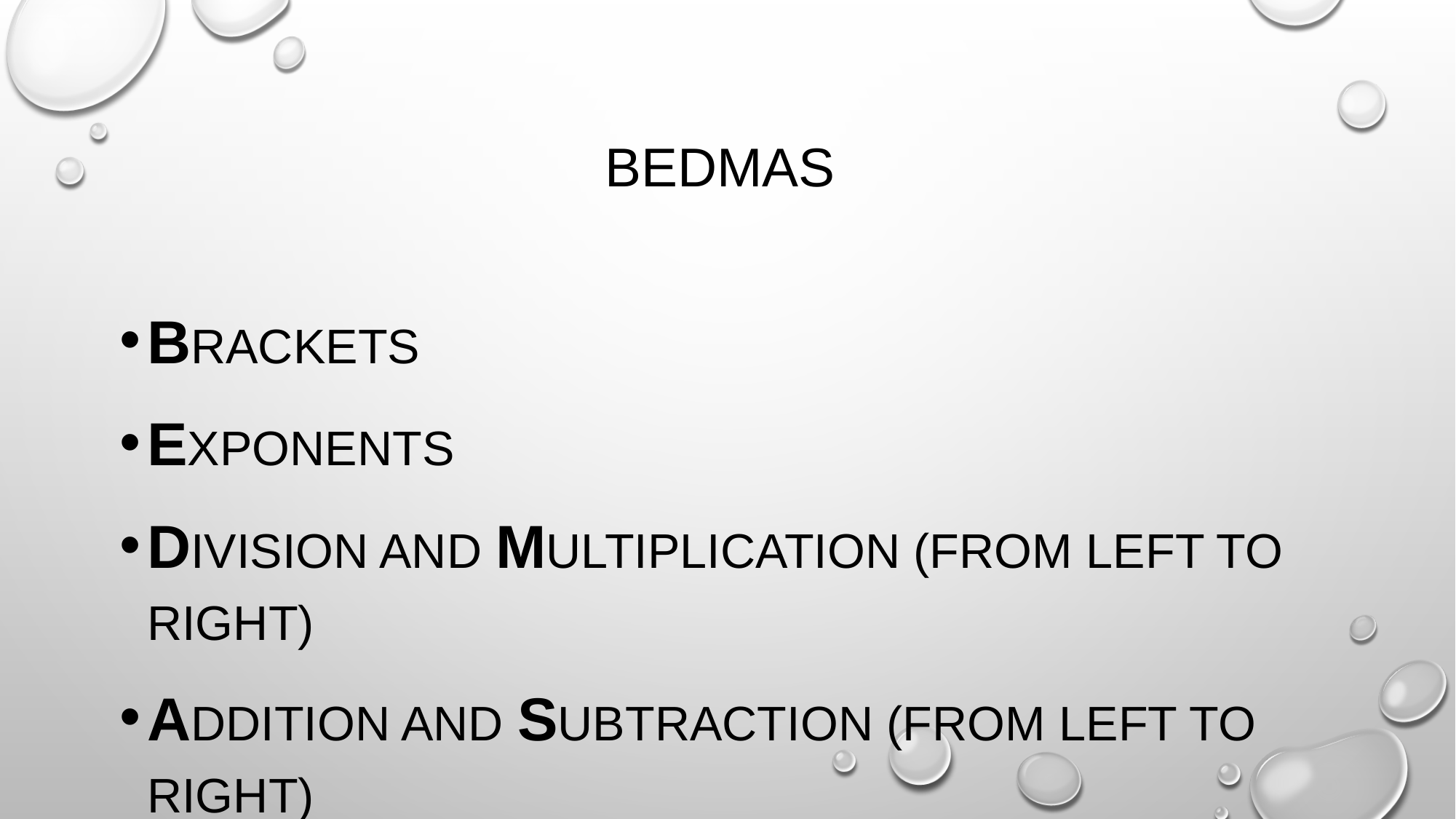

# BEDMAS
Brackets
Exponents
Division and Multiplication (from left to right)
Addition and Subtraction (from left to right)